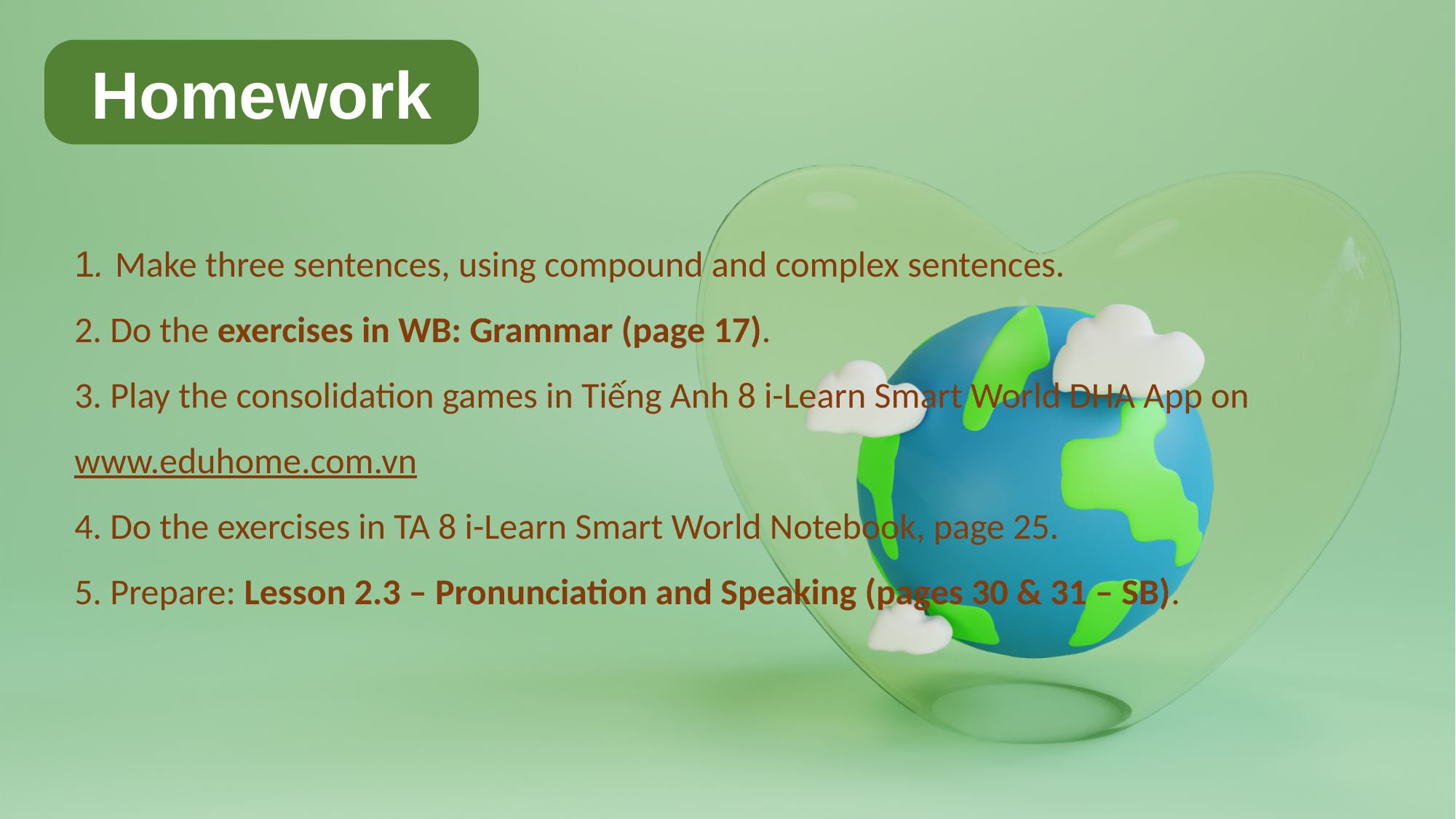

Homework
1. Make three sentences, using compound and complex sentences.
2. Do the exercises in WB: Grammar (page 17).
3. Play the consolidation games in Tiếng Anh 8 i-Learn Smart World DHA App on www.eduhome.com.vn
4. Do the exercises in TA 8 i-Learn Smart World Notebook, page 25.
5. Prepare: Lesson 2.3 – Pronunciation and Speaking (pages 30 & 31 – SB).